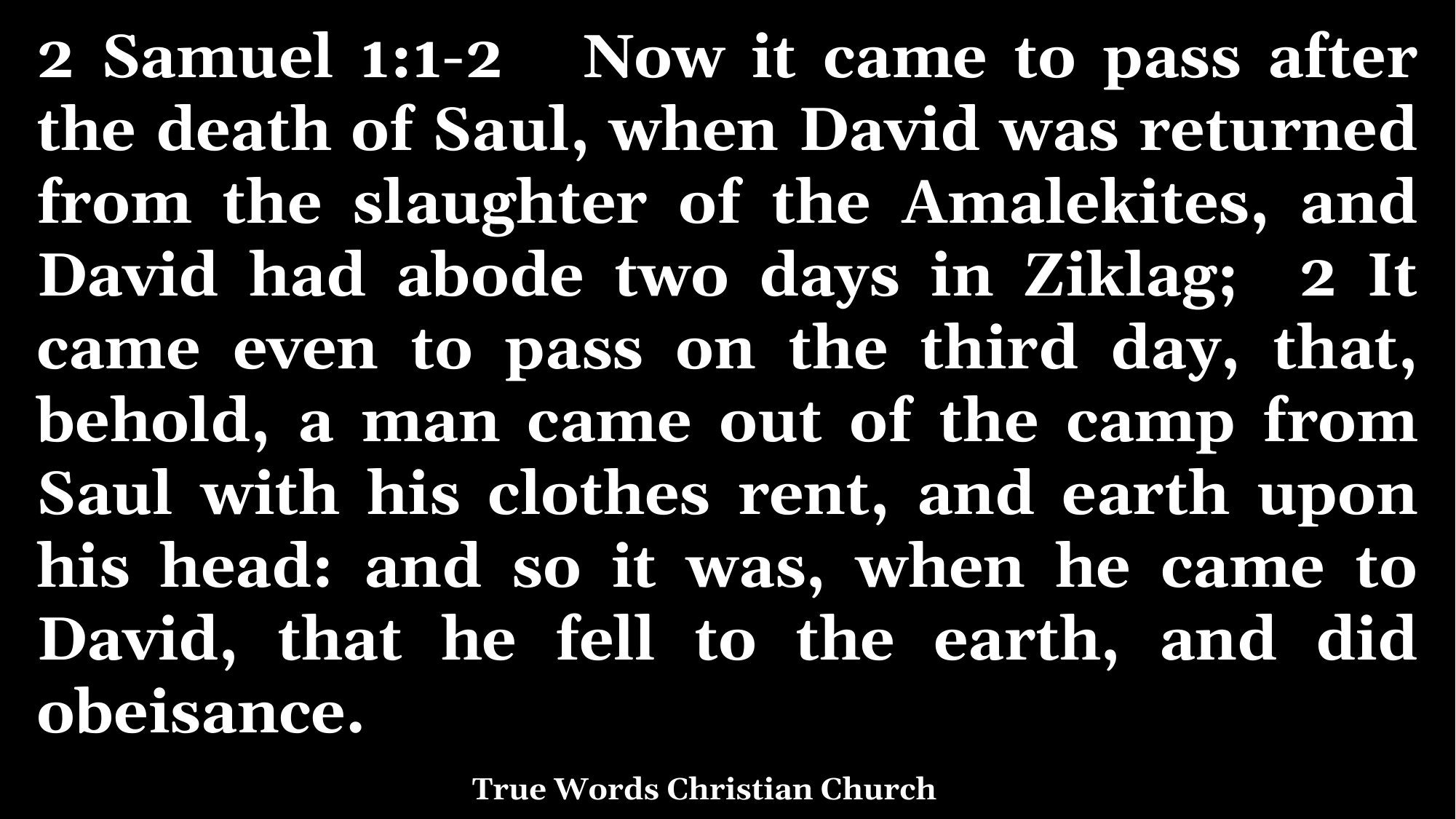

2 Samuel 1:1-2   Now it came to pass after the death of Saul, when David was returned from the slaughter of the Amalekites, and David had abode two days in Ziklag;  2 It came even to pass on the third day, that, behold, a man came out of the camp from Saul with his clothes rent, and earth upon his head: and so it was, when he came to David, that he fell to the earth, and did obeisance.
True Words Christian Church